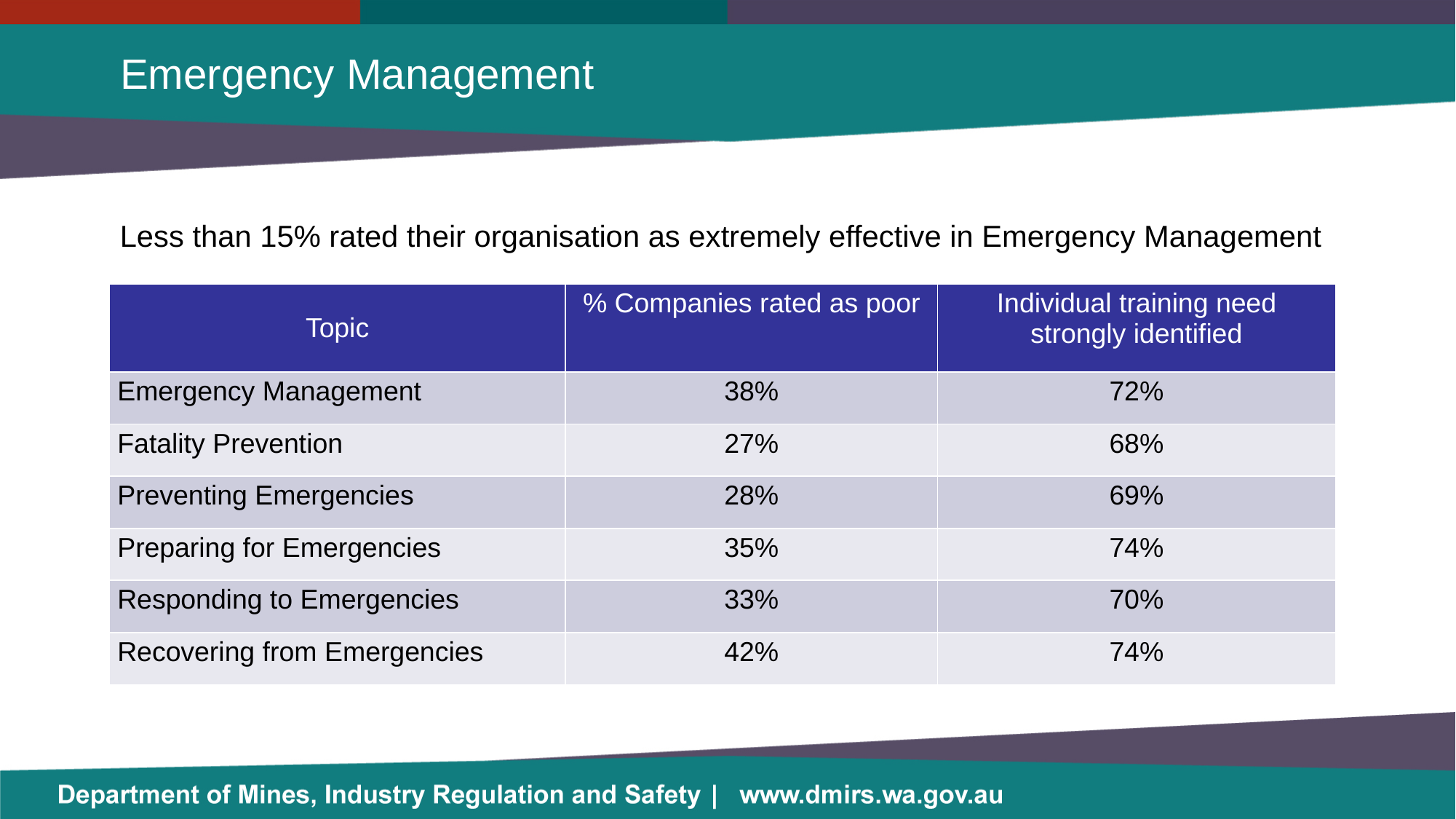

# Emergency Management

Less than 15% rated their organisation as extremely effective in Emergency Management
| Topic | % Companies rated as poor | Individual training need strongly identified |
| --- | --- | --- |
| Emergency Management | 38% | 72% |
| Fatality Prevention | 27% | 68% |
| Preventing Emergencies | 28% | 69% |
| Preparing for Emergencies | 35% | 74% |
| Responding to Emergencies | 33% | 70% |
| Recovering from Emergencies | 42% | 74% |